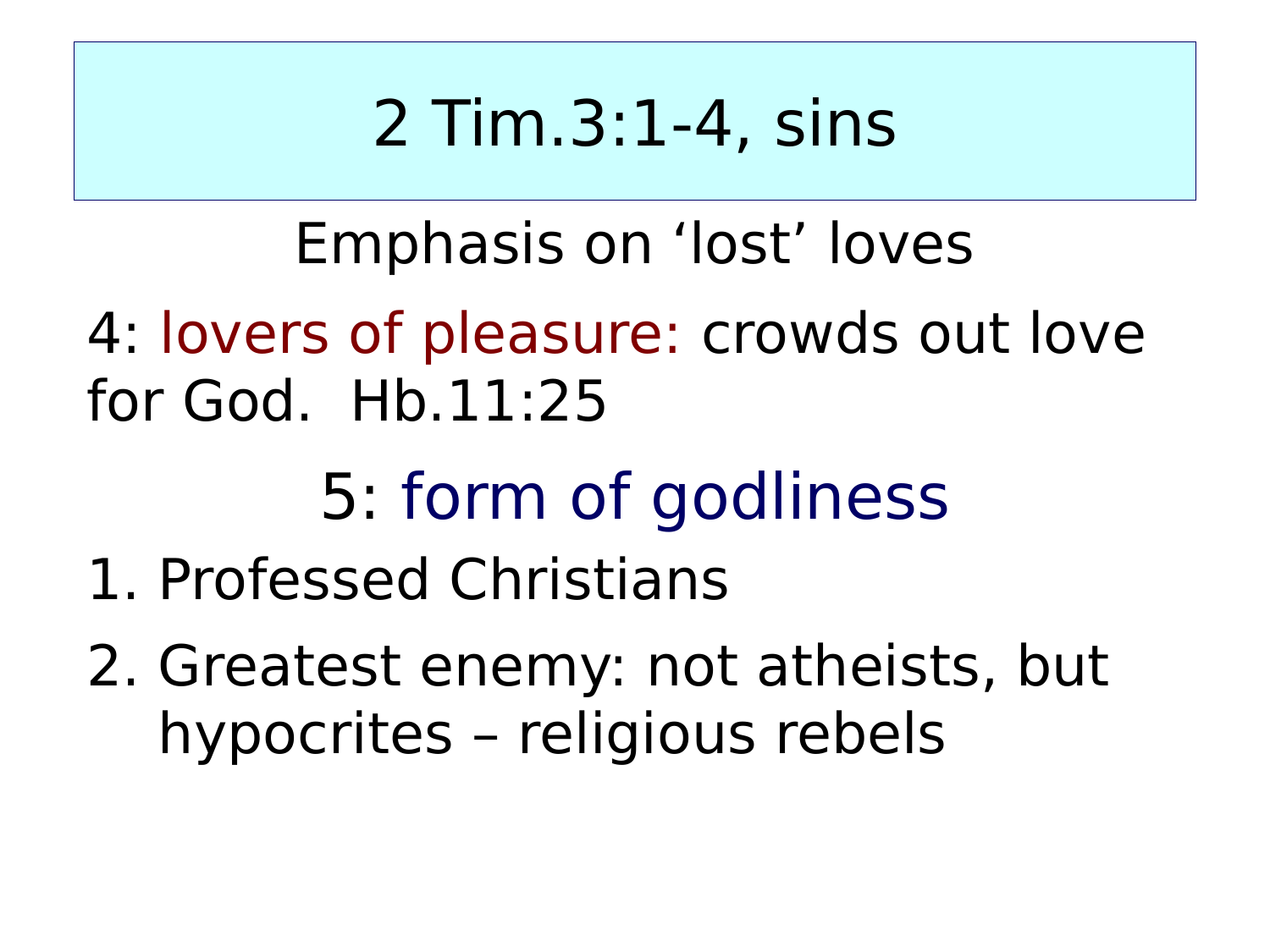

# 2 Tim.3:1-4, sins
Emphasis on ‘lost’ loves
4: lovers of pleasure: crowds out love for God.  Hb.11:25
5: form of godliness
Professed Christians
Greatest enemy: not atheists, but hypocrites – religious rebels